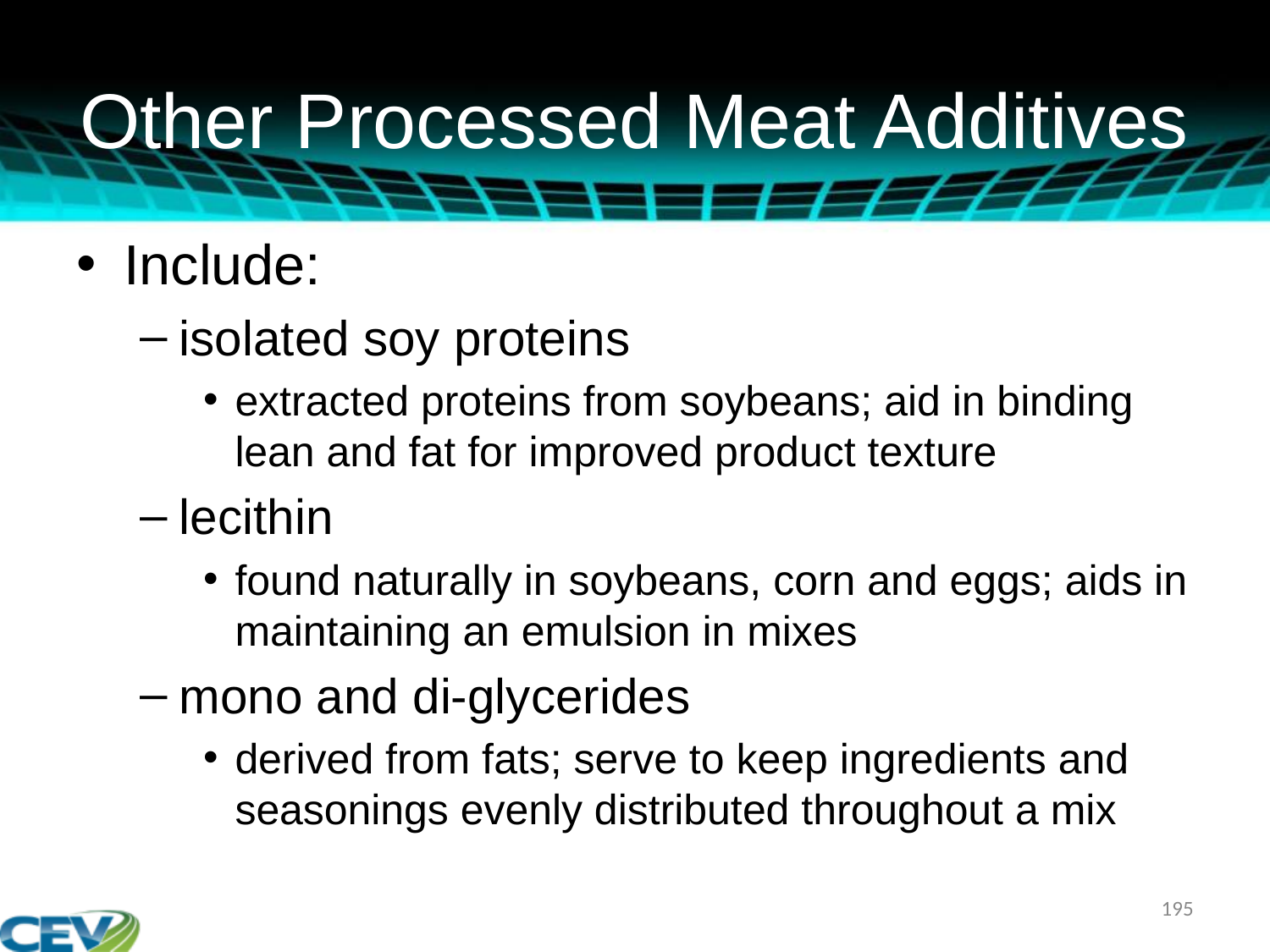

# Other Processed Meat Additives
Include:
isolated soy proteins
extracted proteins from soybeans; aid in binding lean and fat for improved product texture
lecithin
found naturally in soybeans, corn and eggs; aids in maintaining an emulsion in mixes
mono and di-glycerides
derived from fats; serve to keep ingredients and seasonings evenly distributed throughout a mix

195